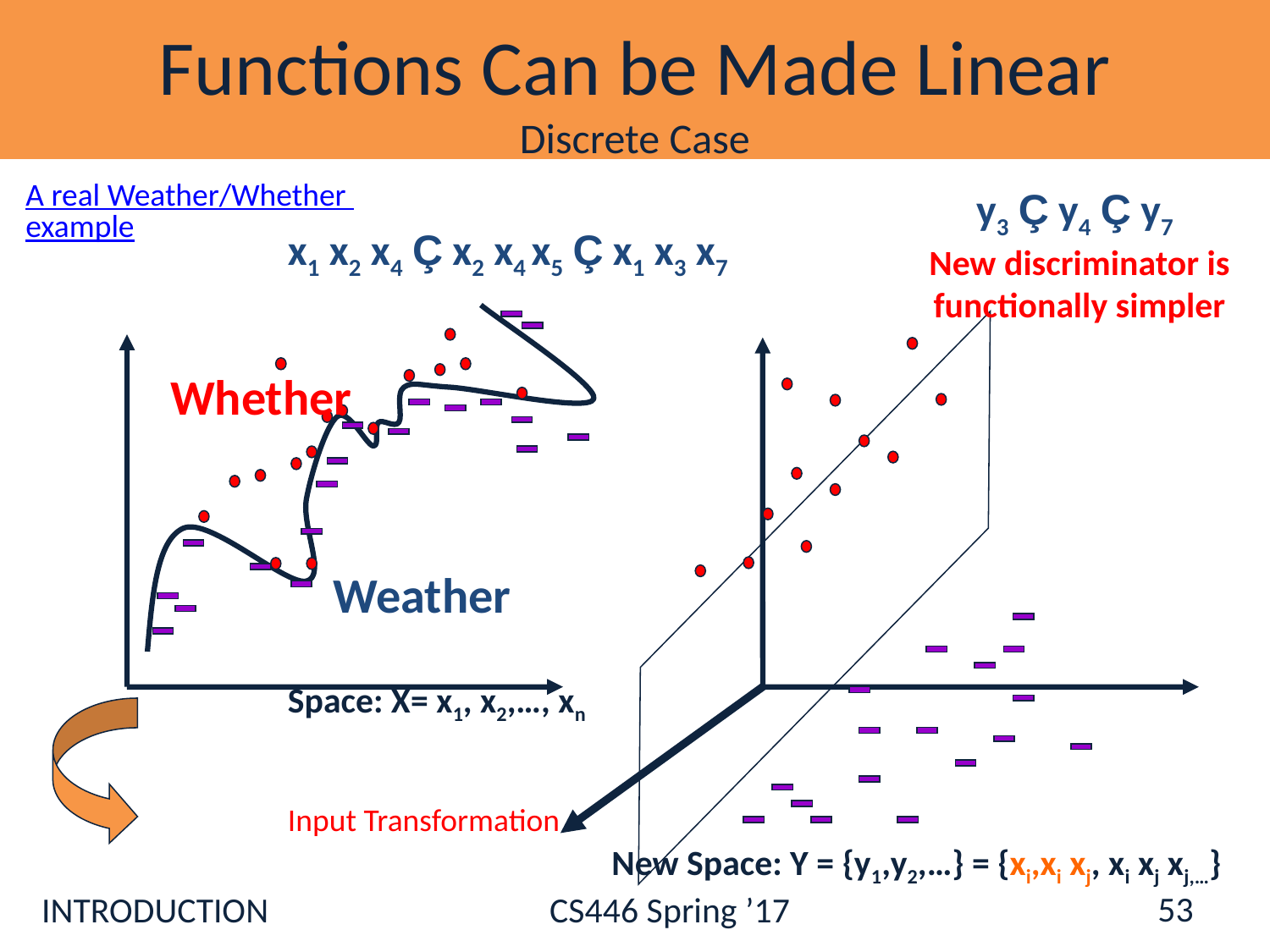

# Functions Can be Made Linear Discrete Case
A real Weather/Whether example
y3 Ç y4 Ç y7
New discriminator is functionally simpler
x1 x2 x4 Ç x2 x4 x5 Ç x1 x3 x7

Space: X= x1, x2,…, xn

Input Transformation
                                             New Space: Y = {y1,y2,…} = {xi,xi xj, xi xj xj,…}

Whether

Weather

53